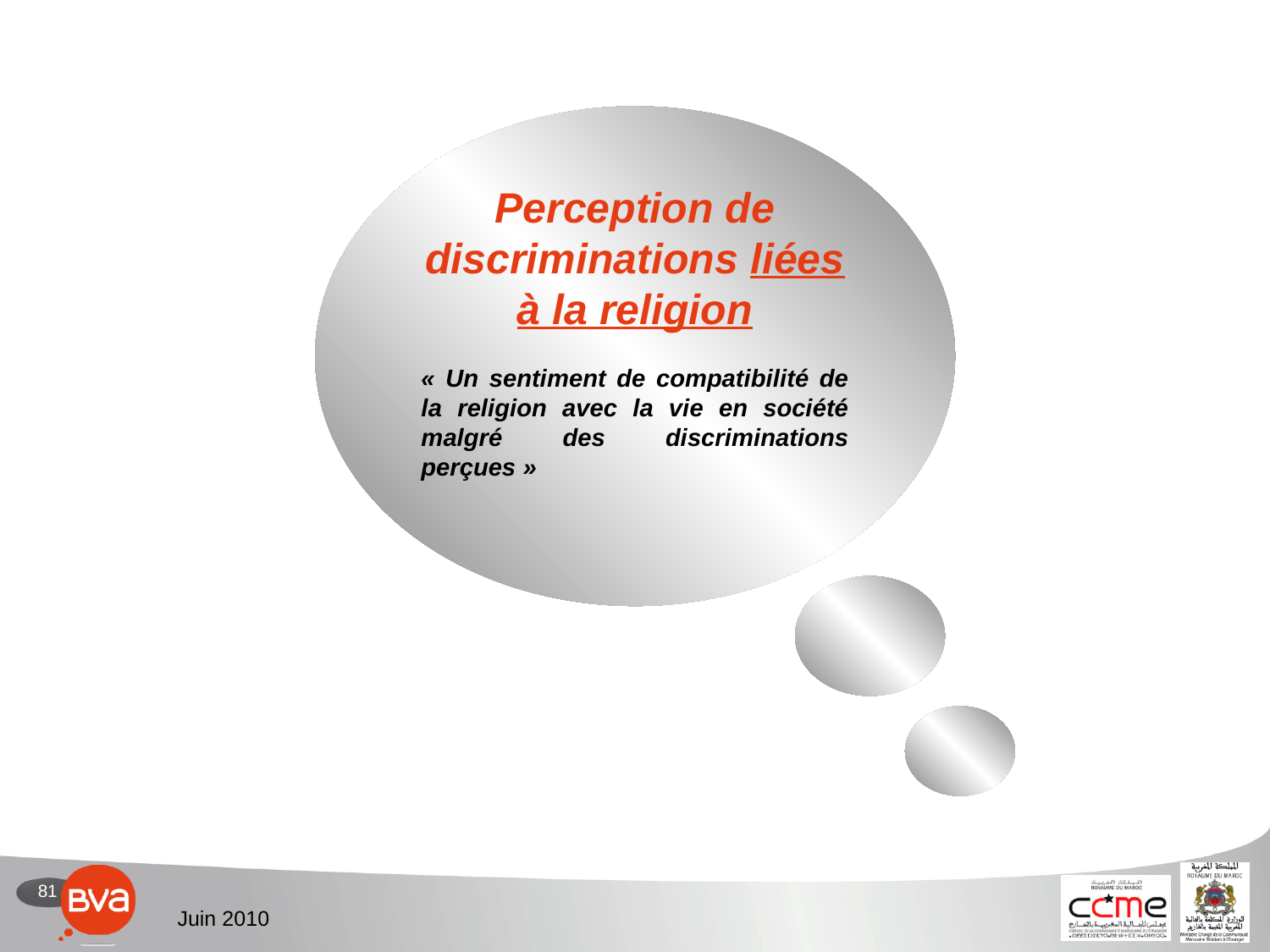

Perception de discriminations liées à la religion

« Un sentiment de compatibilité de la religion avec la vie en société malgré des discriminations perçues »